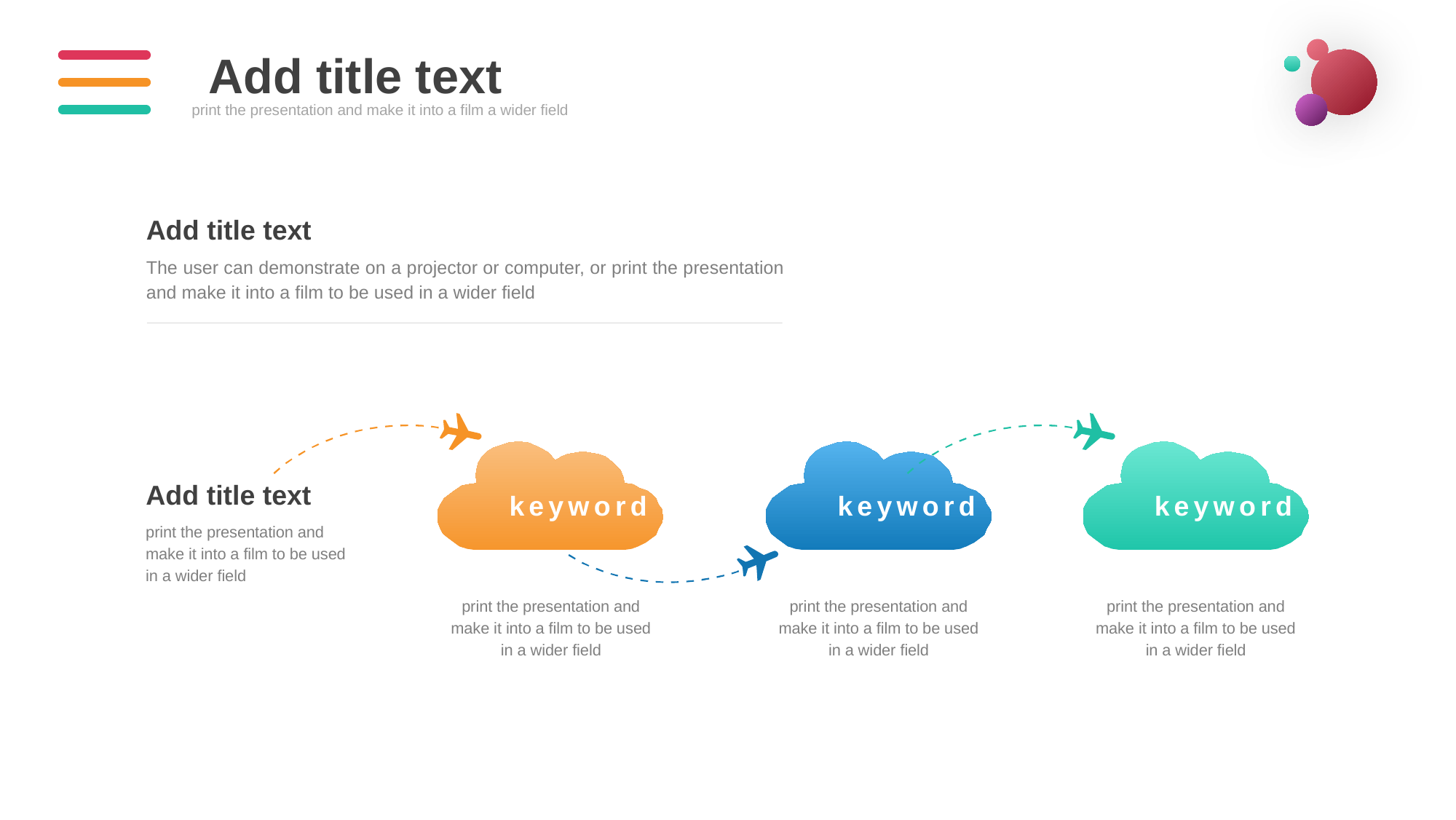

Add title text
print the presentation and make it into a film a wider field
Add title text
The user can demonstrate on a projector or computer, or print the presentation and make it into a film to be used in a wider field

Add title text
print the presentation and make it into a film to be used in a wider field
keyword
keyword
keyword

print the presentation and make it into a film to be used in a wider field
print the presentation and make it into a film to be used in a wider field
print the presentation and make it into a film to be used in a wider field